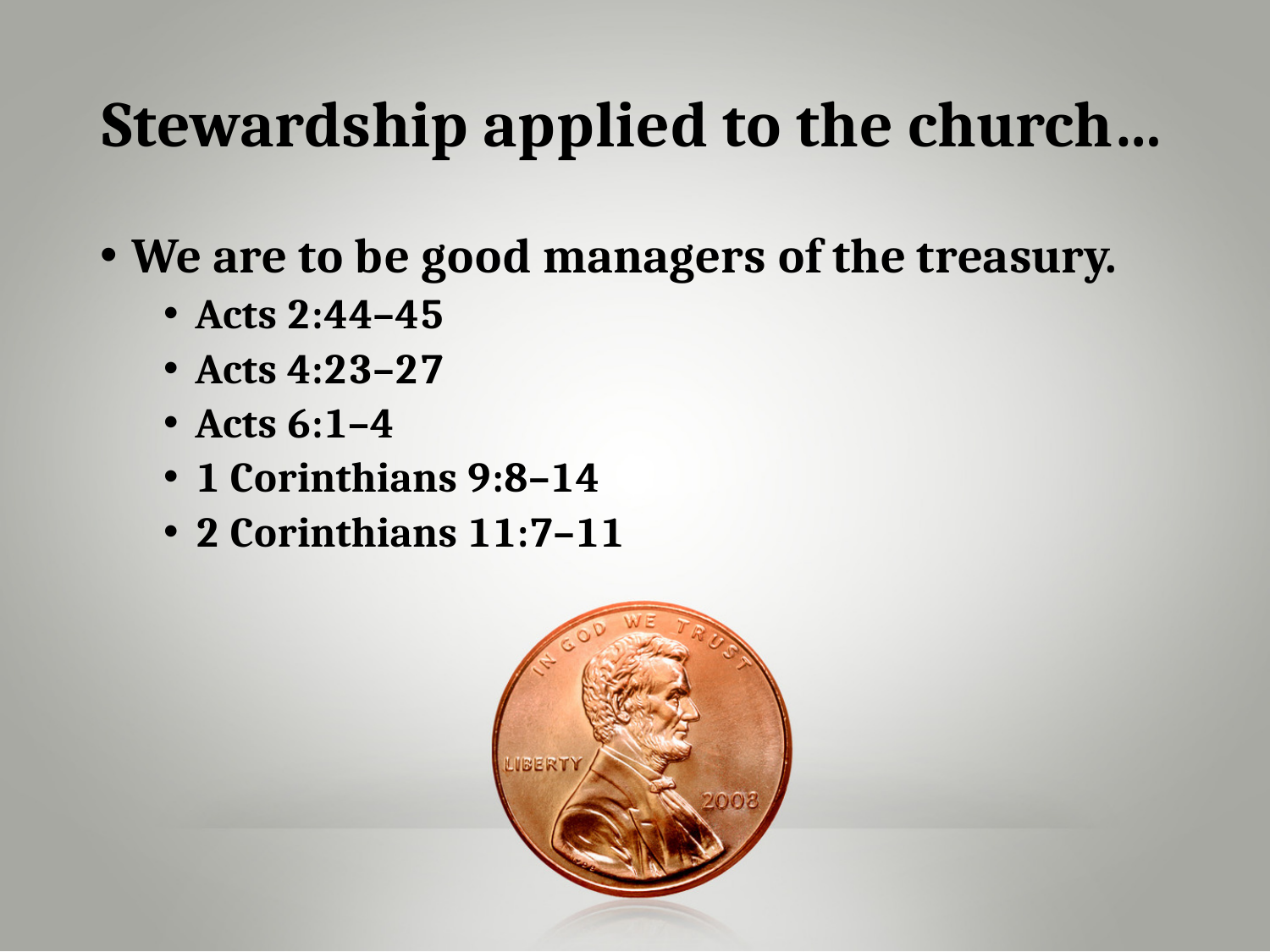

# Stewardship applied to the church…
We are to be good managers of the treasury.
Acts 2:44–45
Acts 4:23–27
Acts 6:1–4
1 Corinthians 9:8–14
2 Corinthians 11:7–11